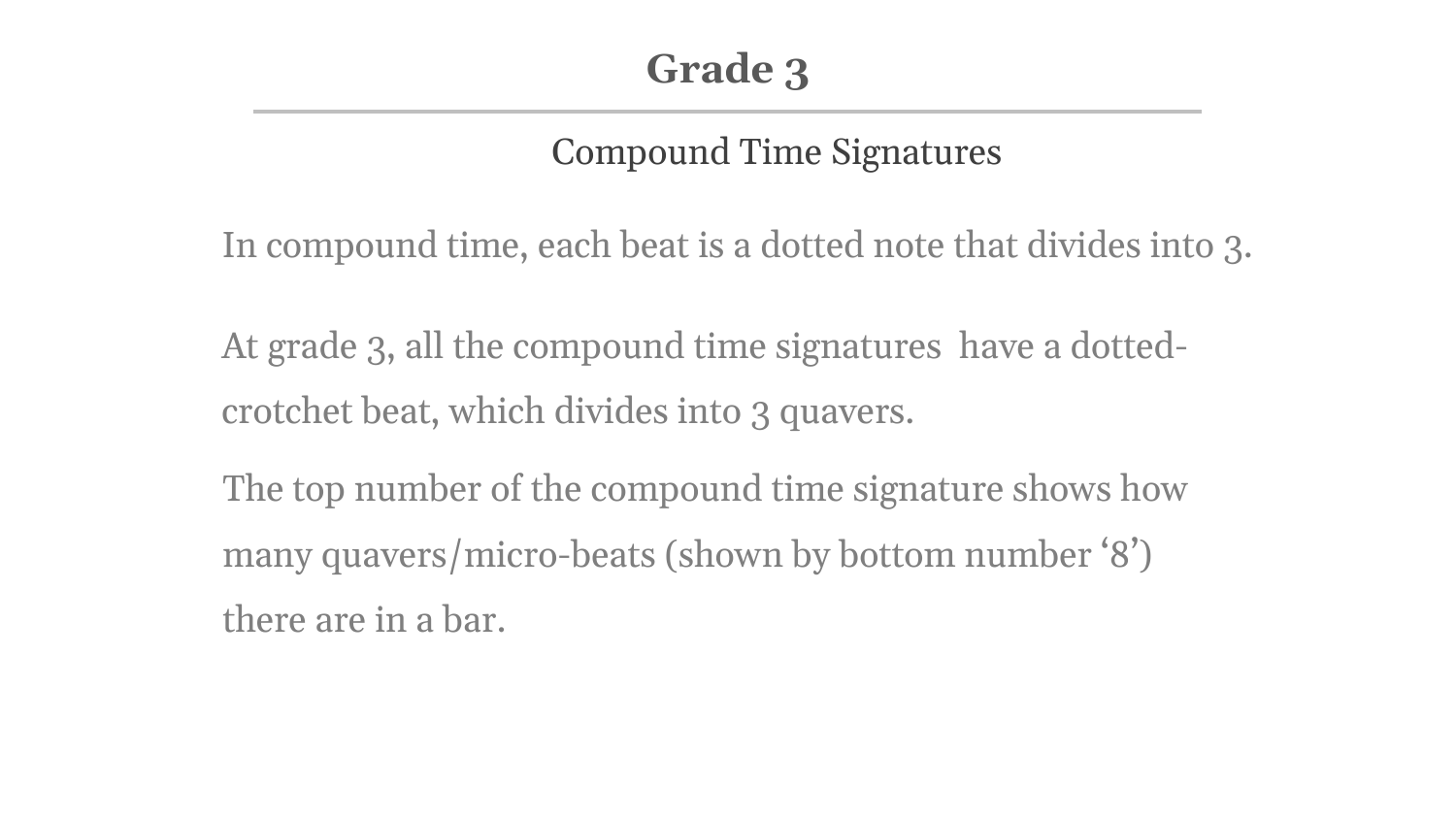

Compound Time Signatures
In compound time, each beat is a dotted note that divides into 3.
At grade 3, all the compound time signatures  have a dotted-crotchet beat, which divides into 3 quavers.
The top number of the compound time signature shows how many quavers/micro-beats (shown by bottom number ‘8’) there are in a bar.